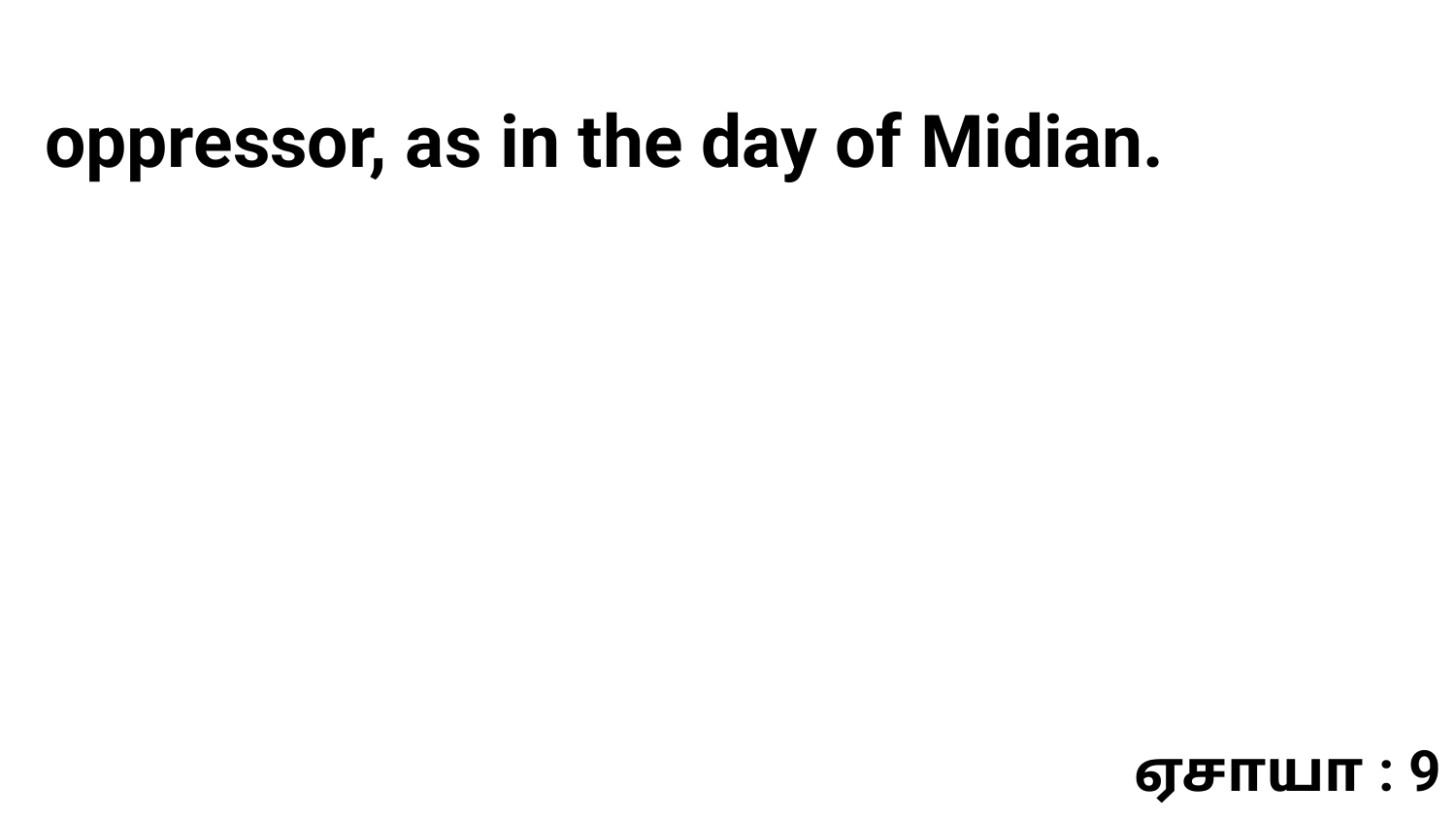

oppressor, as in the day of Midian.
ஏசாயா : 9